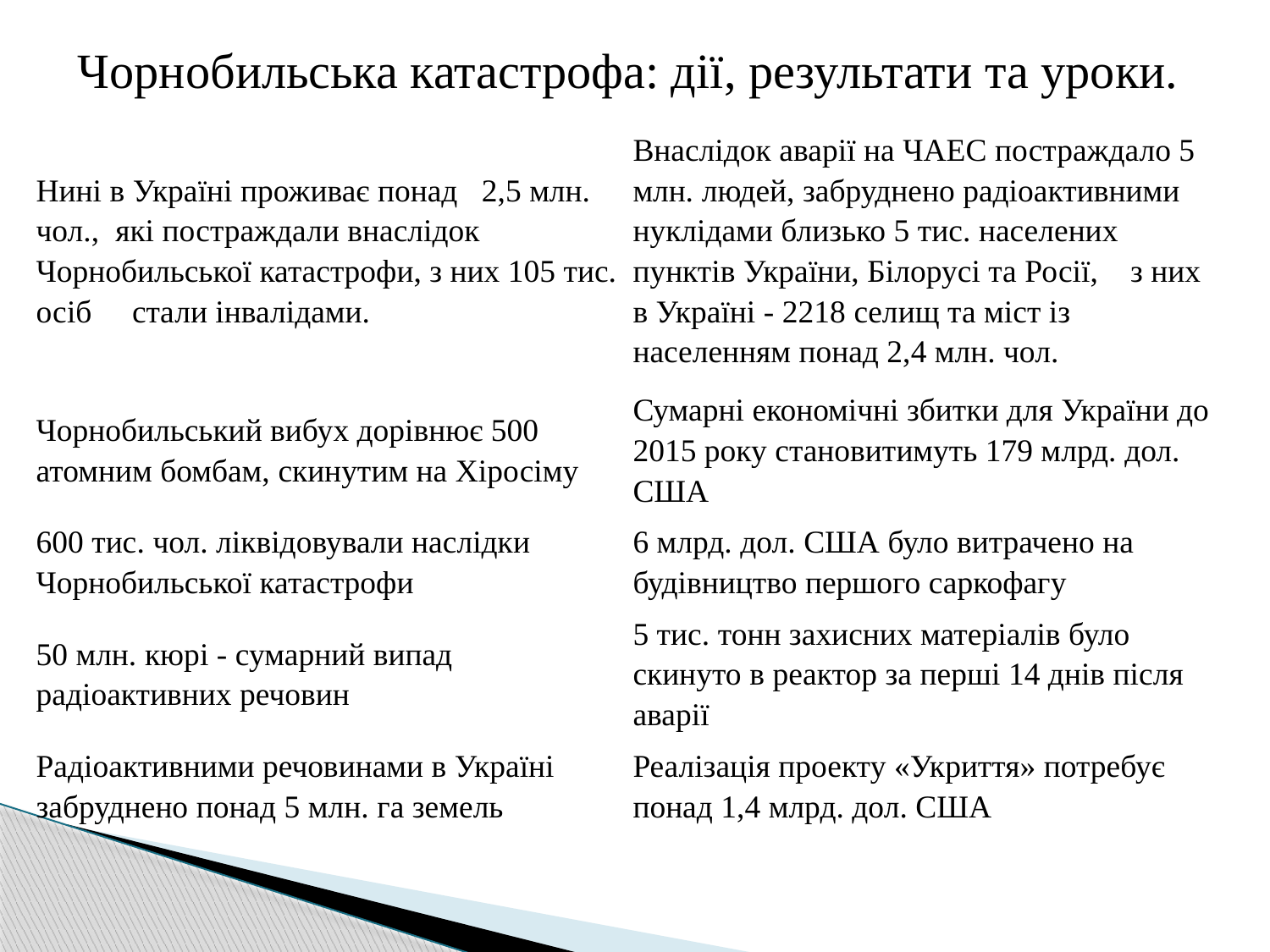

Чорнобильська катастрофа: дії, результати та уроки.

| Нині в Україні проживає понад   2,5 млн. чол.,  які постраждали внаслідок Чорнобильської катастрофи, з них 105 тис. осіб     стали інвалідами. | Внаслідок аварії на ЧАЕС постраждало 5 млн. людей, забруднено радіоактивними нуклідами близько 5 тис. населених пунктів України, Білорусі та Росії,    з них в Україні - 2218 селищ та міст із населенням понад 2,4 млн. чол. |
| --- | --- |
| Чорнобильський вибух дорівнює 500 атомним бомбам, скинутим на Хіросіму | Сумарні економічні збитки для України до 2015 року становитимуть 179 млрд. дол. США |
| 600 тис. чол. ліквідовували наслідки Чорнобильської катастрофи | 6 млрд. дол. США було витрачено на будівництво першого саркофагу |
| 50 млн. кюрі - сумарний випад радіоактивних речовин | 5 тис. тонн захисних матеріалів було скинуто в реактор за перші 14 днів після аварії |
| Радіоактивними речовинами в Україні забруднено понад 5 млн. га земель | Реалізація проекту «Укриття» потребує понад 1,4 млрд. дол. США |